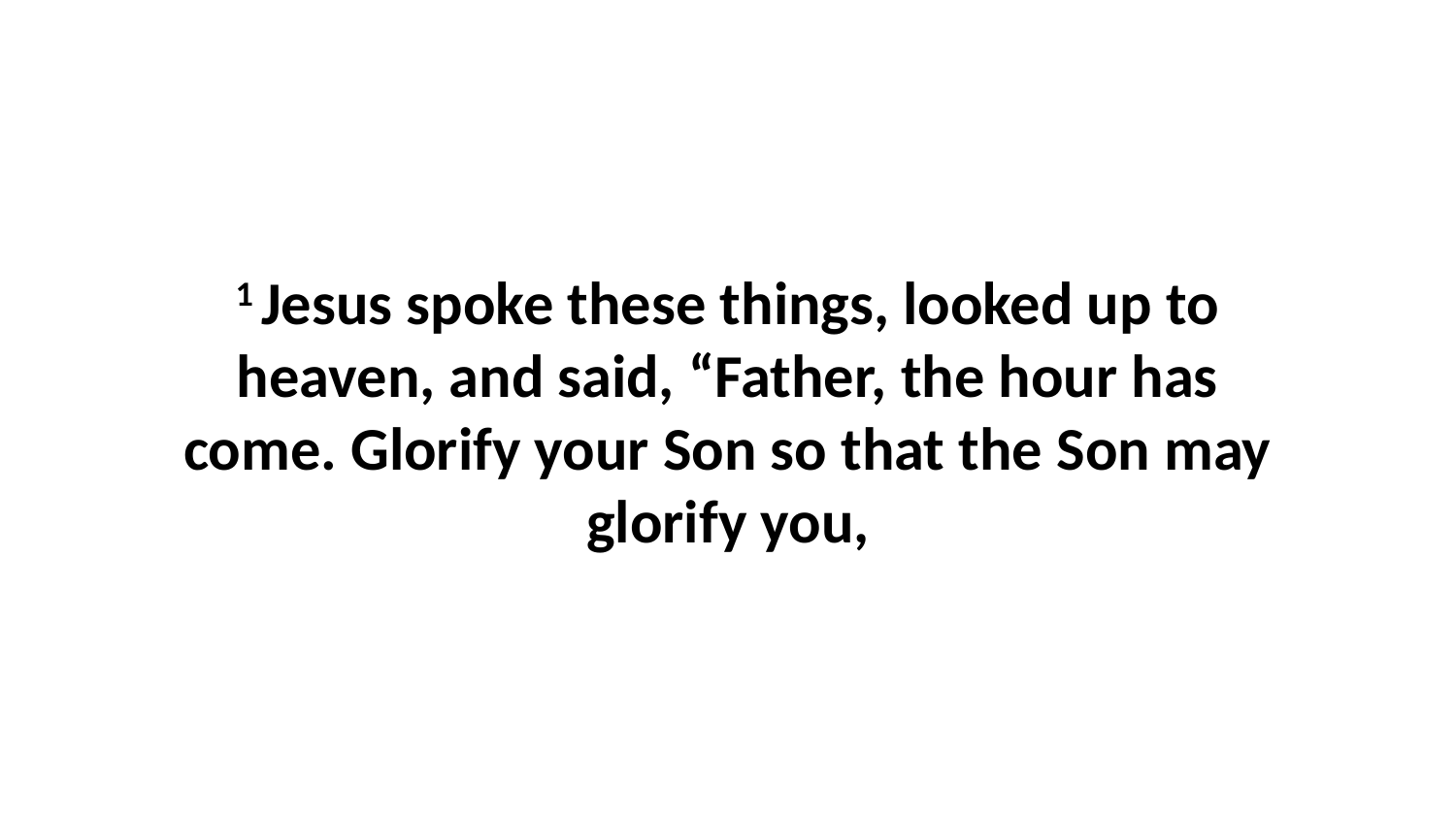

1 Jesus spoke these things, looked up to heaven, and said, “Father, the hour has come. Glorify your Son so that the Son may glorify you,